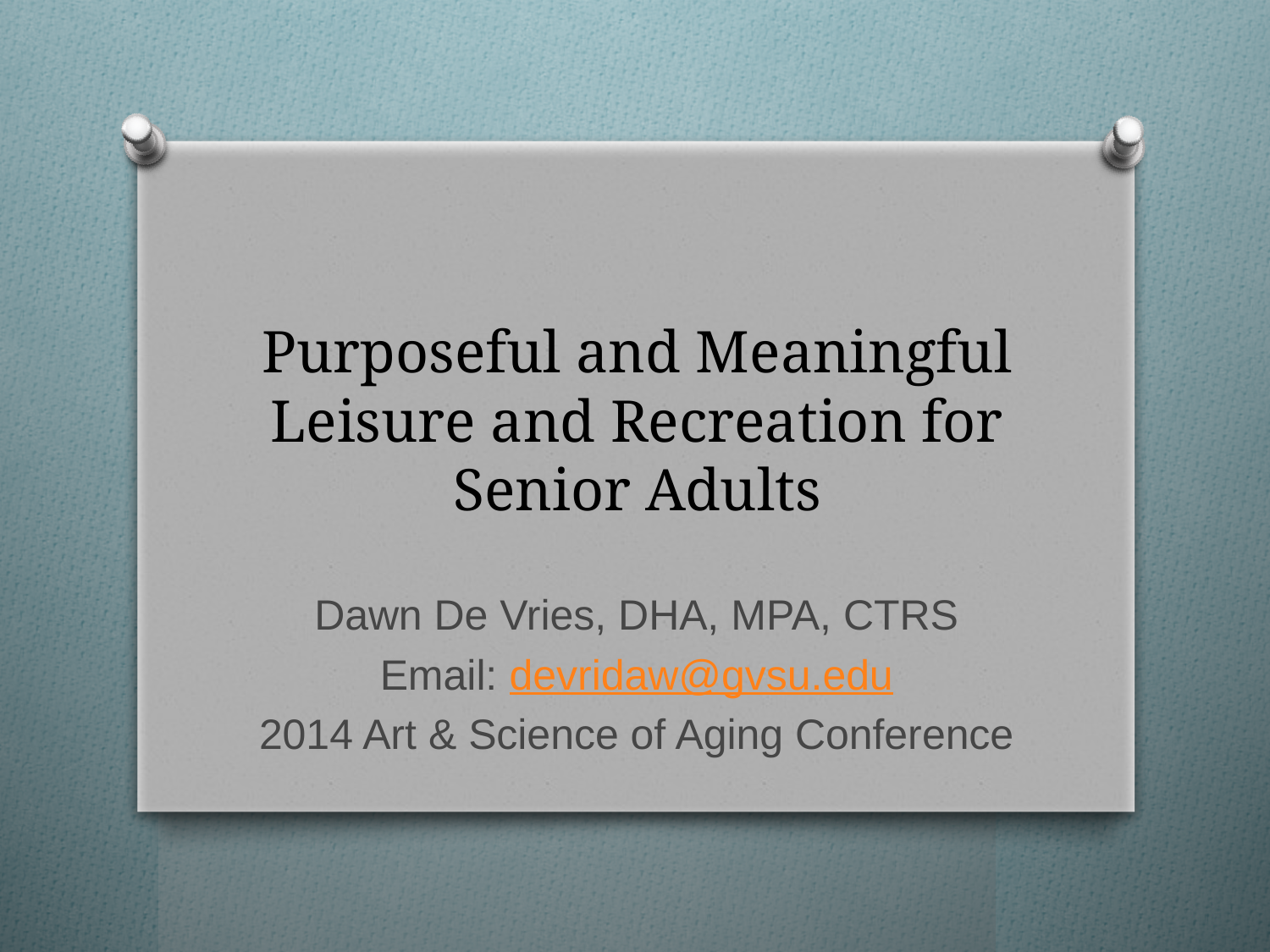

# Purposeful and Meaningful Leisure and Recreation for Senior Adults
Dawn De Vries, DHA, MPA, CTRS
Email: devridaw@gvsu.edu
2014 Art & Science of Aging Conference